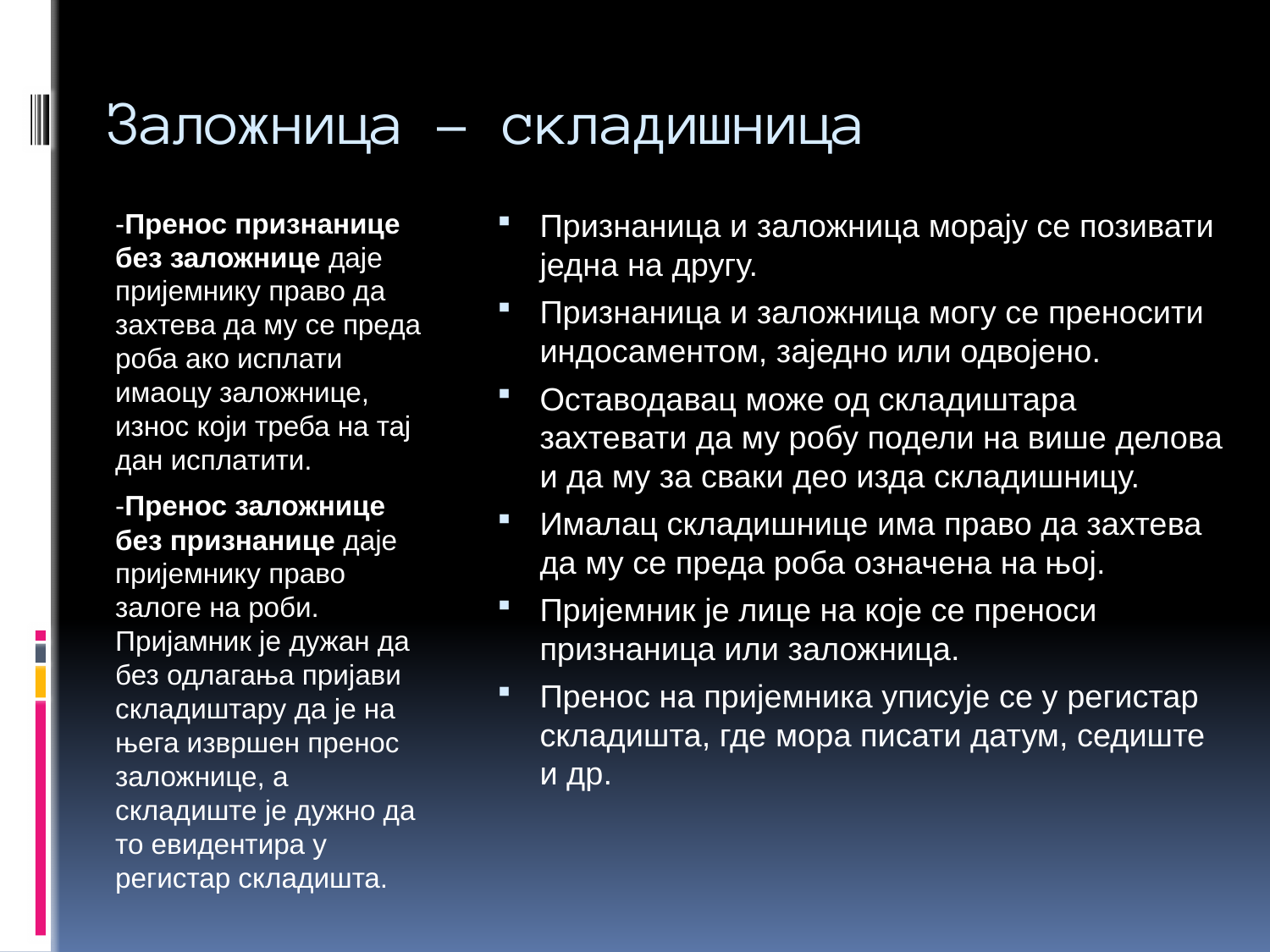

# Заложница - складишница
-Пренос признанице без заложнице даје пријемнику право да захтева да му се преда роба ако исплати имаоцу заложнице, износ који треба на тај дан исплатити.
-Пренос заложнице без признанице даје пријемнику право залоге на роби. Пријамник је дужан да без одлагања пријави складиштару да је на њега извршен пренос  заложнице, а складиште је дужно да то евидентира у регистар складишта.
Признаница и заложница морају се позивати једна на другу.
Признаница и заложница могу се преносити индосаментом, заједно или одвојено.
Оставодавац може од складиштара захтевати да му робу подели на више делова и да му за сваки део изда складишницу.
Ималац складишнице има право да захтева да му се преда роба означена на њој.
Пријемник је лице на које се преноси признаница или заложница.
Пренос на пријемника уписује се у регистар складишта, где мора писати датум, седиште и др.